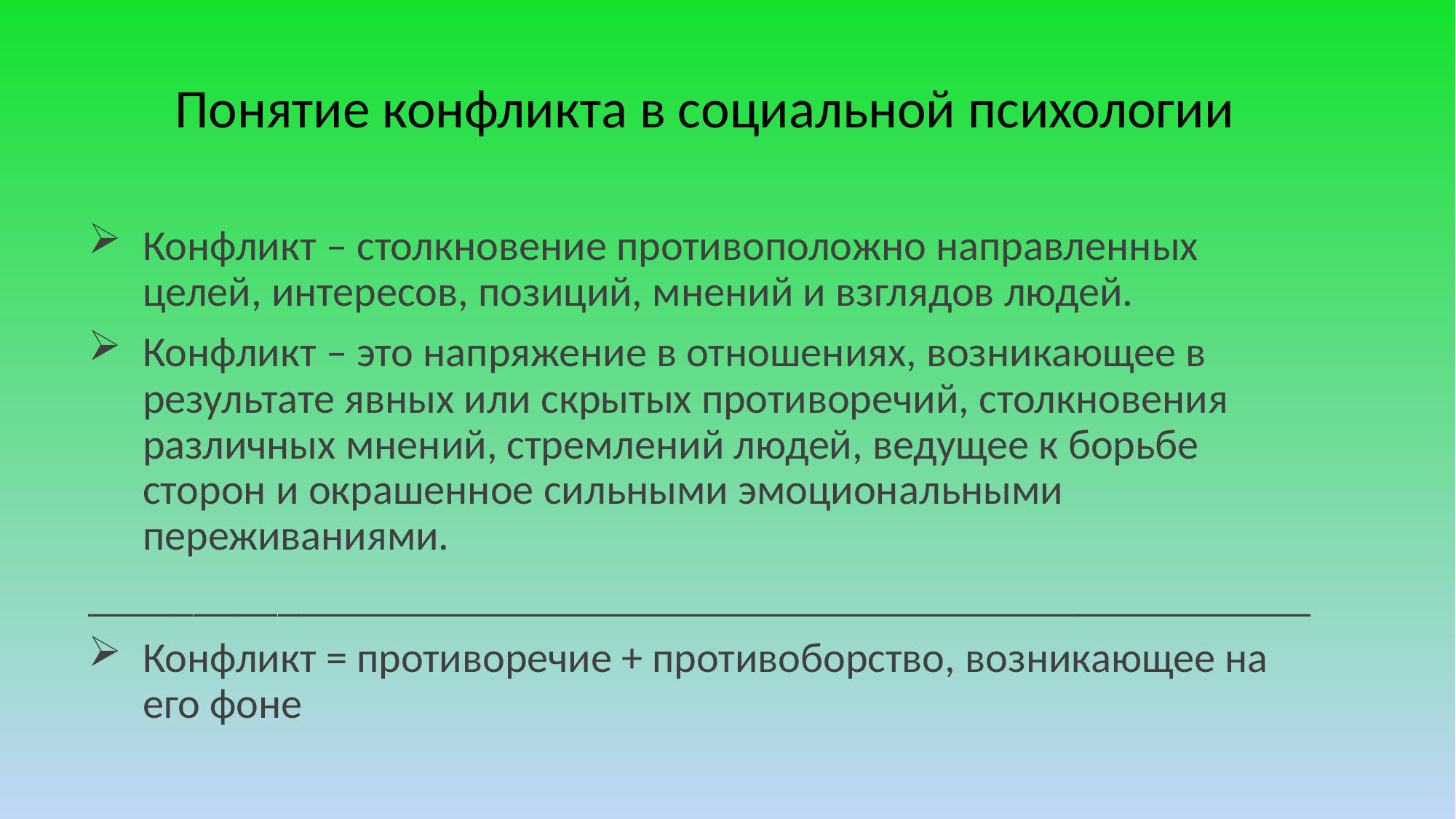

# Понятие конфликта в социальной психологии
Конфликт – столкновение противоположно направленных целей, интересов, позиций, мнений и взглядов людей.
Конфликт – это напряжение в отношениях, возникающее в результате явных или скрытых противоречий, столкновения различных мнений, стремлений людей, ведущее к борьбе сторон и окрашенное сильными эмоциональными переживаниями.
__________________________________________________________
Конфликт = противоречие + противоборство, возникающее на его фоне